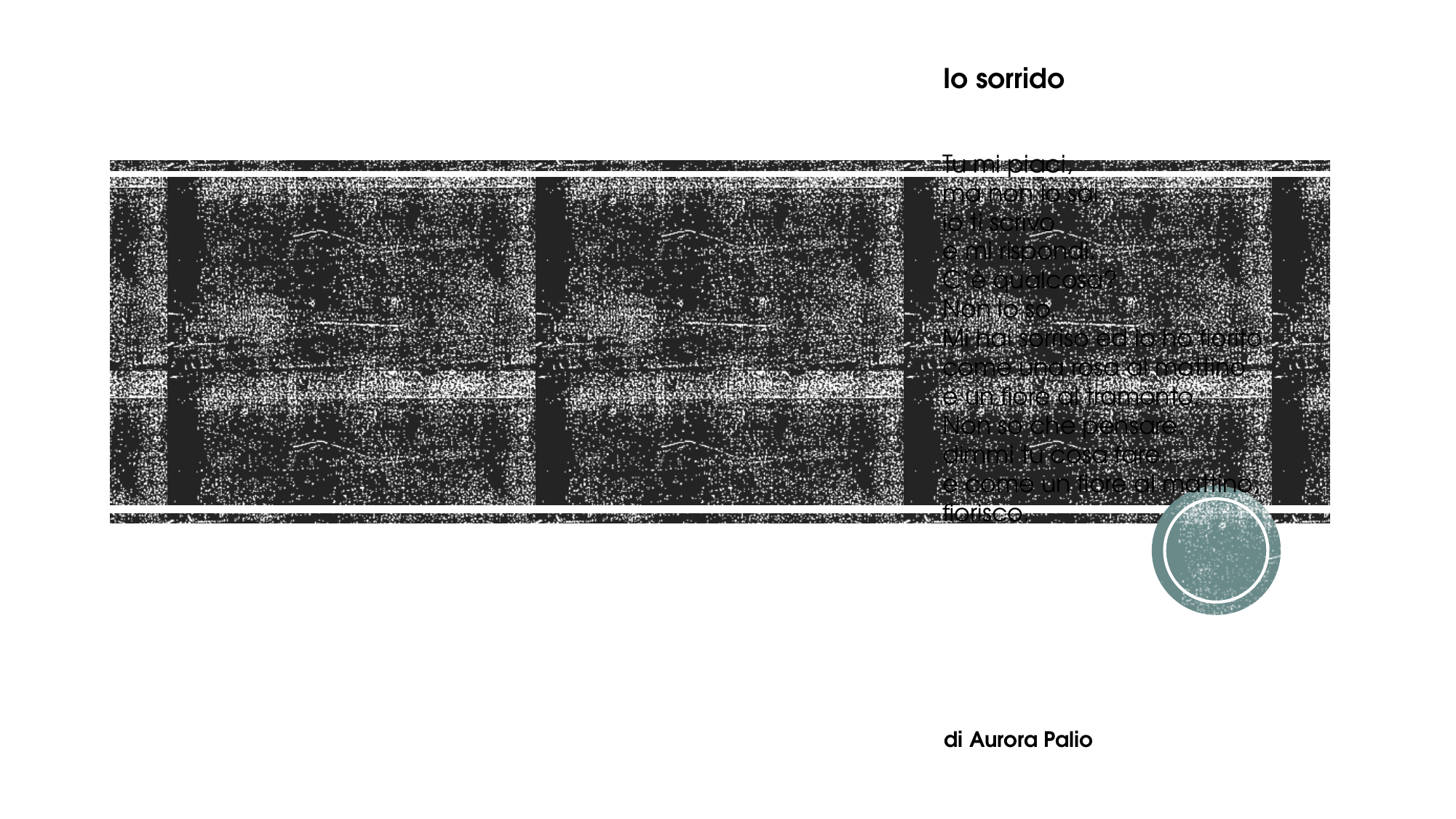

Io sorrido
Tu mi piaci,
ma non lo sai,
io ti scrivo
e mi rispondi.
C’è qualcosa?
Non lo so.
Mi hai sorriso ed io ho fiorito
come una rosa al mattino
e un fiore al tramonto.
Non so che pensare,
dimmi tu cosa fare…
e come un fiore al mattino,
fiorisco.
di Aurora Palio